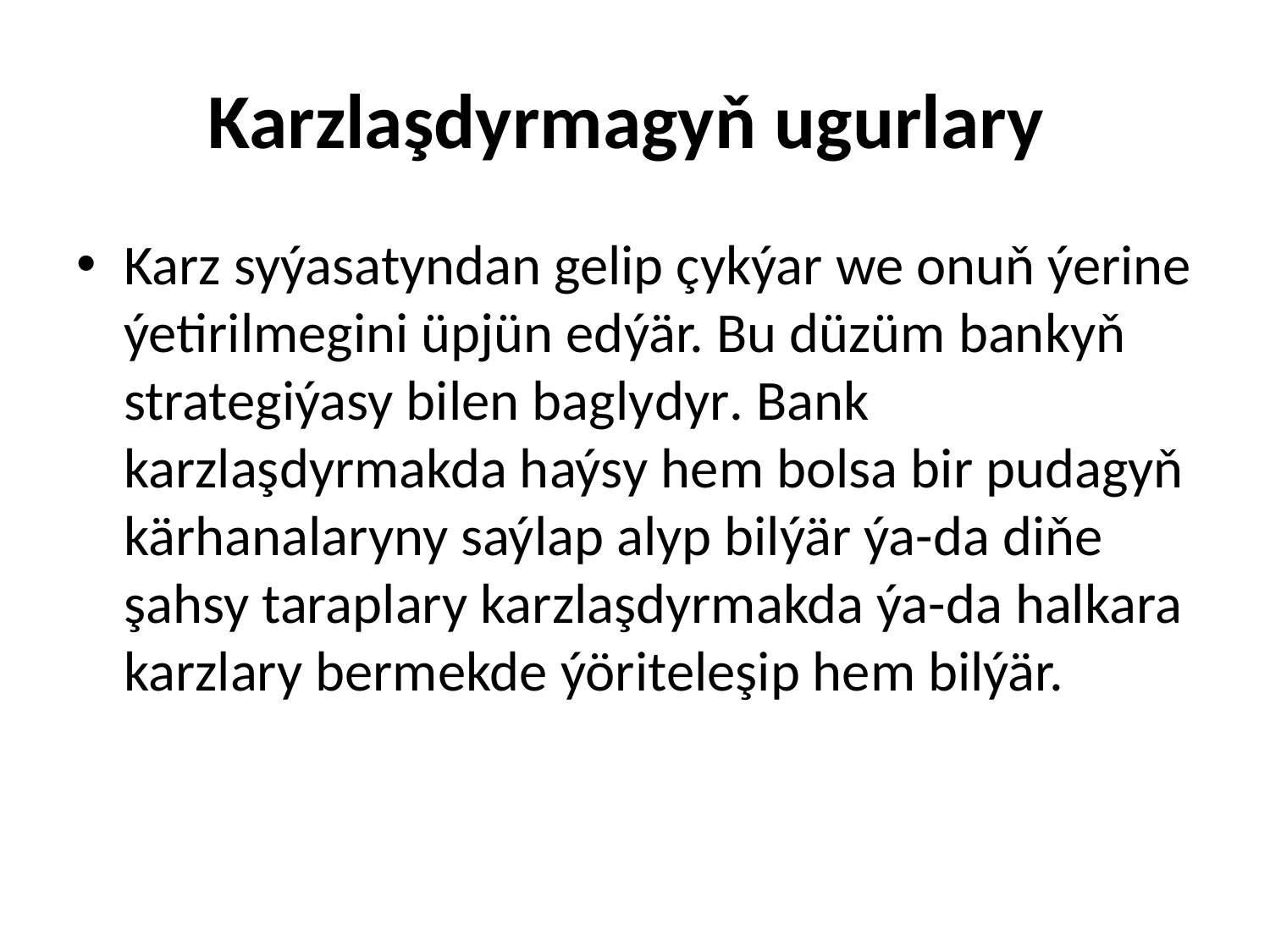

# Karzlaşdyrmagyň ugurlary
Karz syýasatyndan gelip çykýar we onuň ýerine ýetirilmegini üpjün edýär. Bu düzüm bankyň strategiýasy bilen baglydyr. Bank karzlaşdyrmakda haýsy hem bolsa bir pudagyň kärhanalaryny saýlap alyp bilýär ýa-da diňe şahsy taraplary karzlaşdyrmakda ýa-da halkara karzlary bermekde ýöriteleşip hem bilýär.